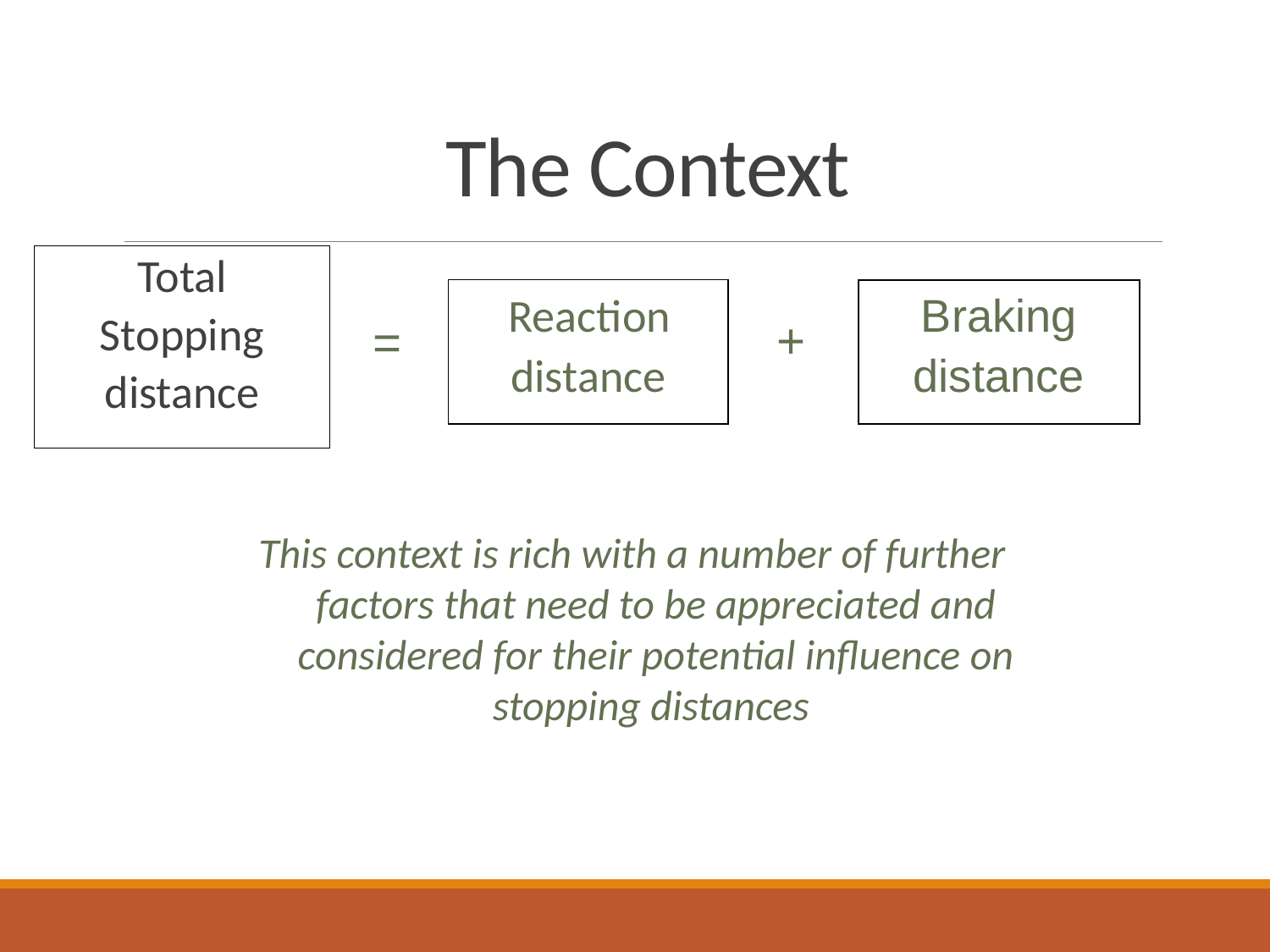

# The Context
Total
Stopping
distance

Reaction
distance

Braking
distance

+

=

This context is rich with a number of further factors that need to be appreciated and considered for their potential influence on stopping distances